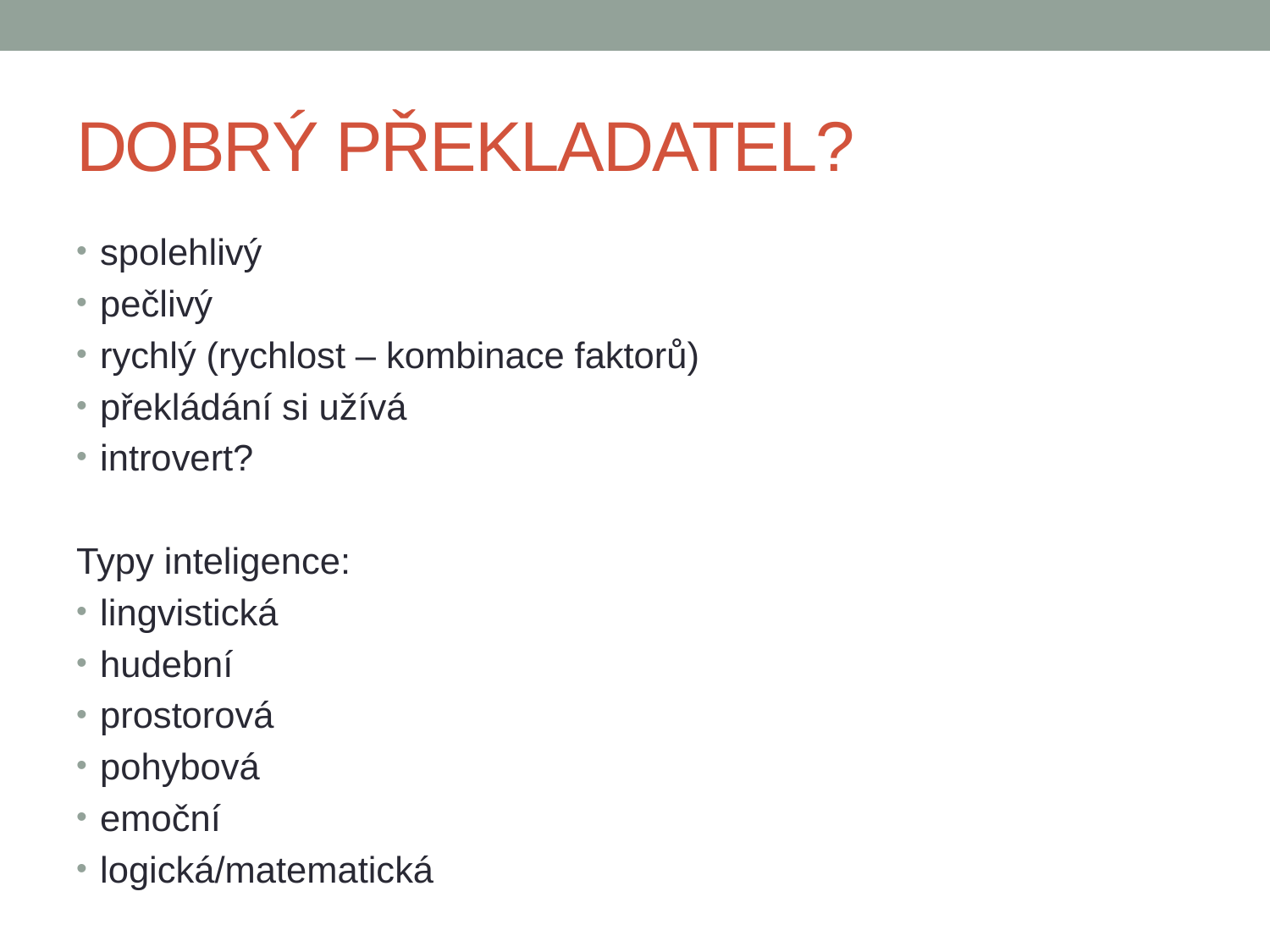

# DOBRÝ PŘEKLADATEL?
spolehlivý
pečlivý
rychlý (rychlost – kombinace faktorů)
překládání si užívá
introvert?

Typy inteligence:
lingvistická
hudební
prostorová
pohybová
emoční
logická/matematická